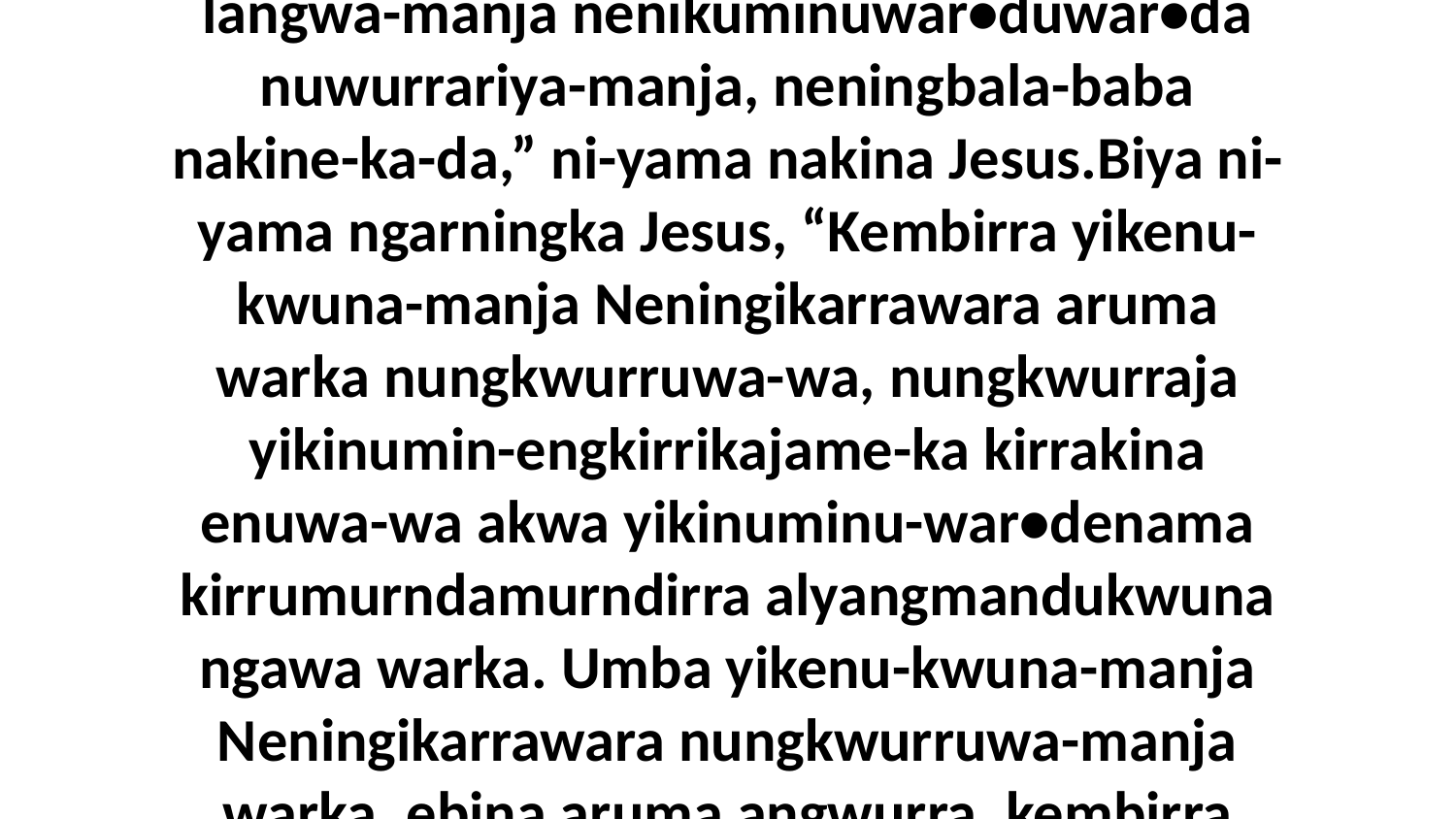

48 Umba eneja ningka-langwa nenikuminuwar•duwar•da neningbala nakina neniki-yama-langwa nenumini-ngayindangu-mulangwiya ena-langwi-yada nubungkawa. Enejukwaba nara nakina aminu-war•duma eningaba warka. Kembirra eneja ena-langwa nubungkawa keni-larrkbarjenama ambaka-langwa nakina ena-langwa-manja nenikuminuwar•duwar•da nuwurrariya-manja, neningbala-baba nakine-ka-da,” ni-yama nakina Jesus.Biya ni-yama ngarningka Jesus, “Kembirra yikenu-kwuna-manja Neningikarrawara aruma warka nungkwurruwa-wa, nungkwurraja yikinumin-engkirrikajame-ka kirrakina enuwa-wa akwa yikinuminu-war•denama kirrumurndamurndirra alyangmandukwuna ngawa warka. Umba yikenu-kwuna-manja Neningikarrawara nungkwurruwa-manja warka, ebina aruma angwurra, kembirra yikinumin-engkirrikajame-ka akwa yikinuminu-war•denama angwurra ngawa kirrakina-da,” ni-yama nakina Jesus Bida-wa akwa ngawa ena-langwu-wa wurrukwala warnikabuburrakiyuwa.Jesus ni-likenu-mulangwa enenu-wa angalya kini-lyangkuwerribikajungwuni-yada warnumamalya-langwa